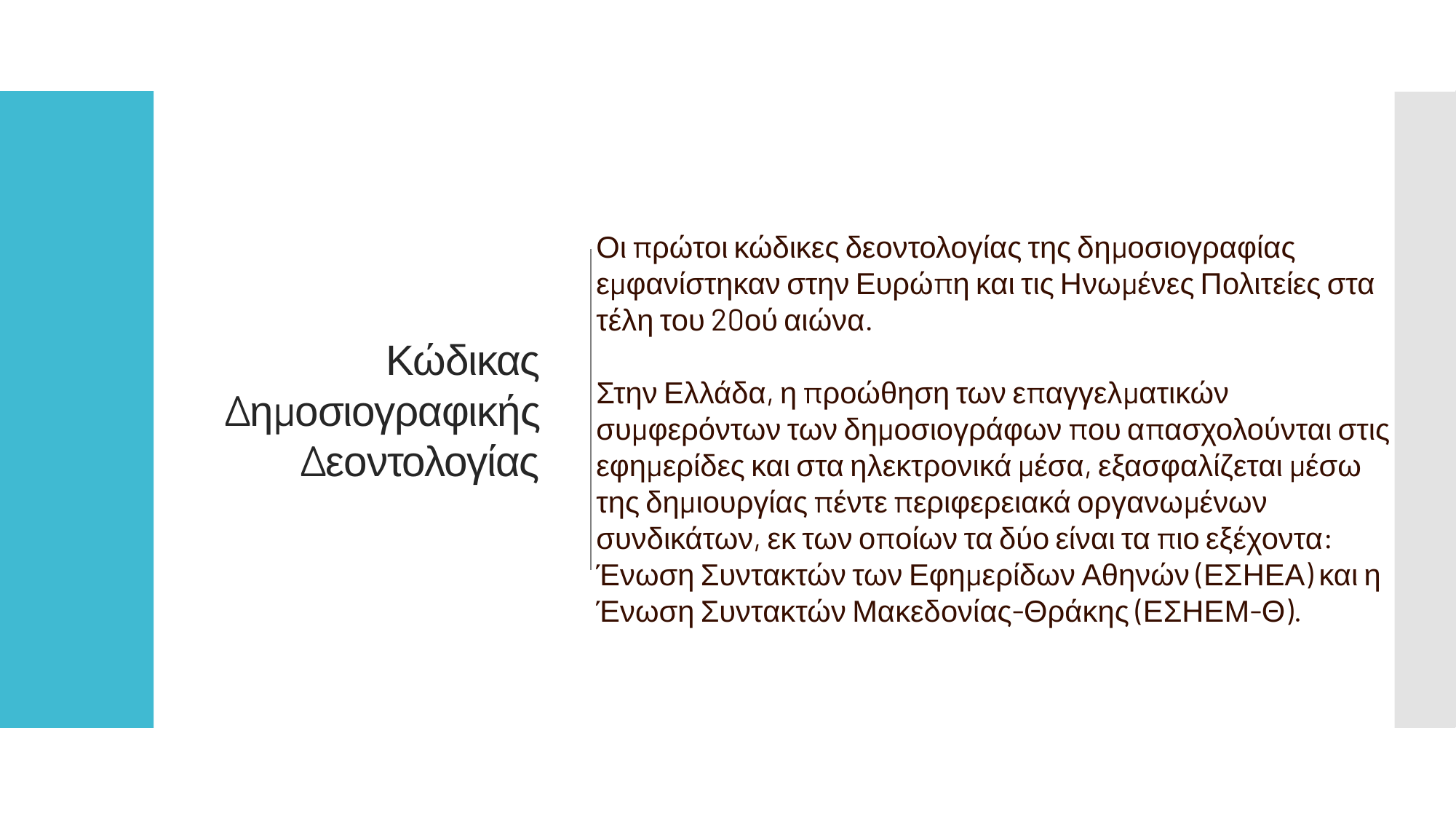

Οι πρώτοι κώδικες δεοντολογίας της δημοσιογραφίας εμφανίστηκαν στην Ευρώπη και τις Ηνωμένες Πολιτείες στα τέλη του 20ού αιώνα.
Στην Ελλάδα, η προώθηση των επαγγελματικών συμφερόντων των δημοσιογράφων που απασχολούνται στις εφημερίδες και στα ηλεκτρονικά μέσα, εξασφαλίζεται μέσω της δημιουργίας πέντε περιφερειακά οργανωμένων συνδικάτων, εκ των οποίων τα δύο είναι τα πιο εξέχοντα: Ένωση Συντακτών των Εφημερίδων Αθηνών (ΕΣΗΕΑ) και η Ένωση Συντακτών Μακεδονίας-Θράκης (ΕΣΗΕΜ-Θ).

# Κώδικας Δηµοσιογραφικής Δεοντολογίας